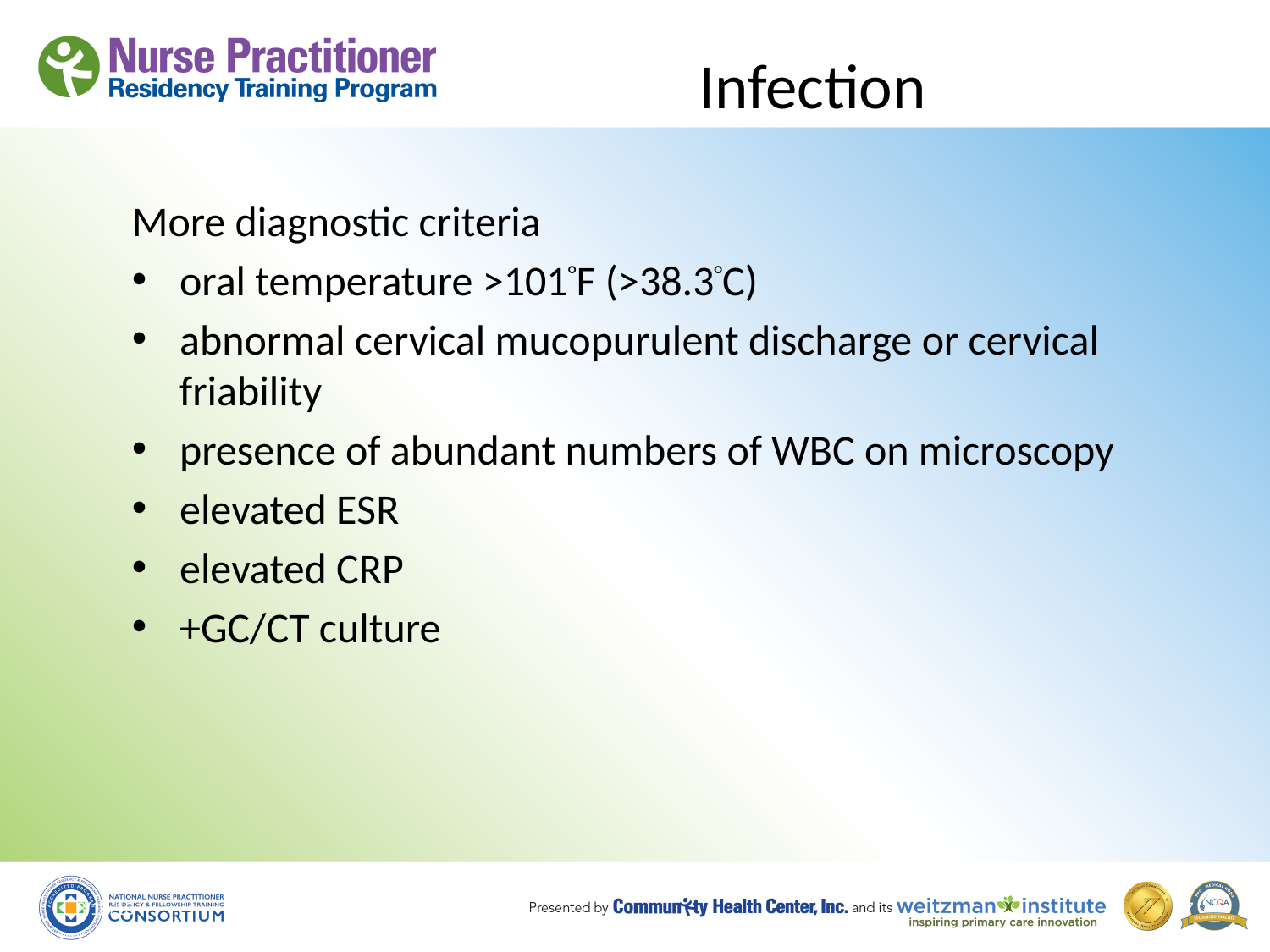

# Infection
More diagnostic criteria
oral temperature >101°F (>38.3°C)
abnormal cervical mucopurulent discharge or cervical friability
presence of abundant numbers of WBC on microscopy
elevated ESR
elevated CRP
+GC/CT culture

8/19/10
37